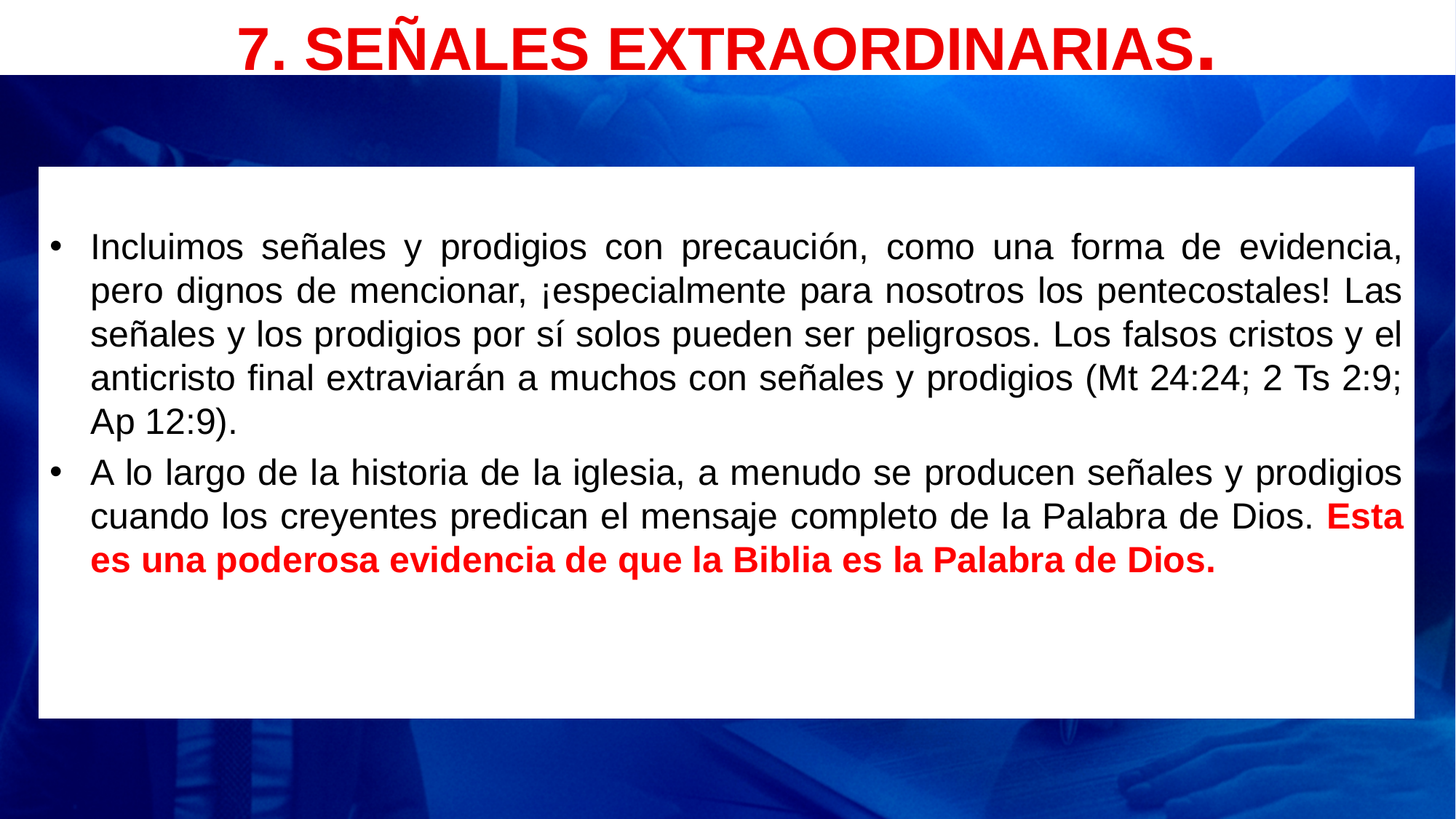

# 7. SEÑALES EXTRAORDINARIAS.

Incluimos señales y prodigios con precaución, como una forma de evidencia, pero dignos de mencionar, ¡especialmente para nosotros los pentecostales! Las señales y los prodigios por sí solos pueden ser peligrosos. Los falsos cristos y el anticristo final extraviarán a muchos con señales y prodigios (Mt 24:24; 2 Ts 2:9; Ap 12:9).
A lo largo de la historia de la iglesia, a menudo se producen señales y prodigios cuando los creyentes predican el mensaje completo de la Palabra de Dios. Esta es una poderosa evidencia de que la Biblia es la Palabra de Dios.